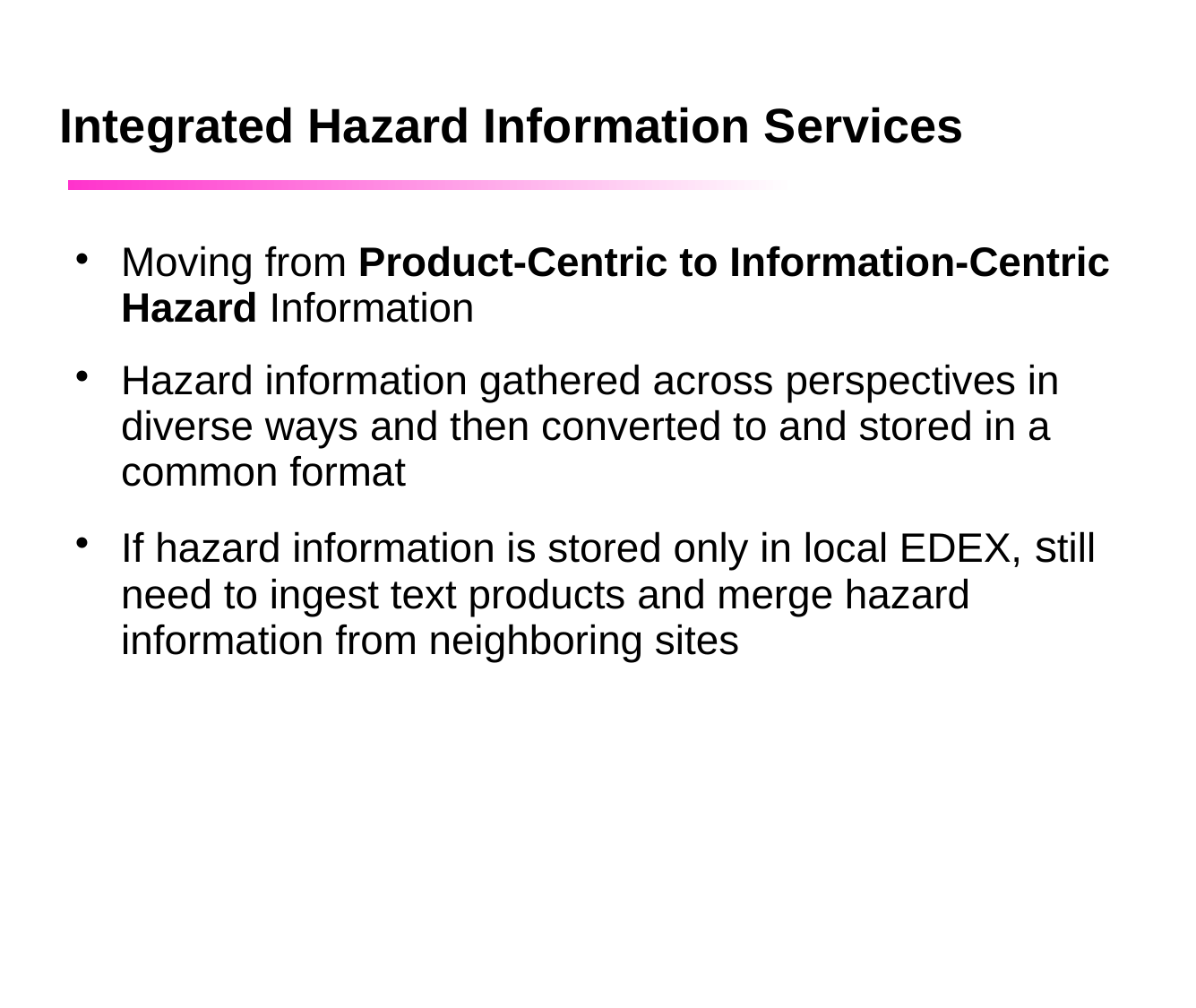

Integrated Hazard Information Services
Moving from Product-Centric to Information-Centric Hazard Information
Hazard information gathered across perspectives in diverse ways and then converted to and stored in a common format
If hazard information is stored only in local EDEX, still need to ingest text products and merge hazard information from neighboring sites